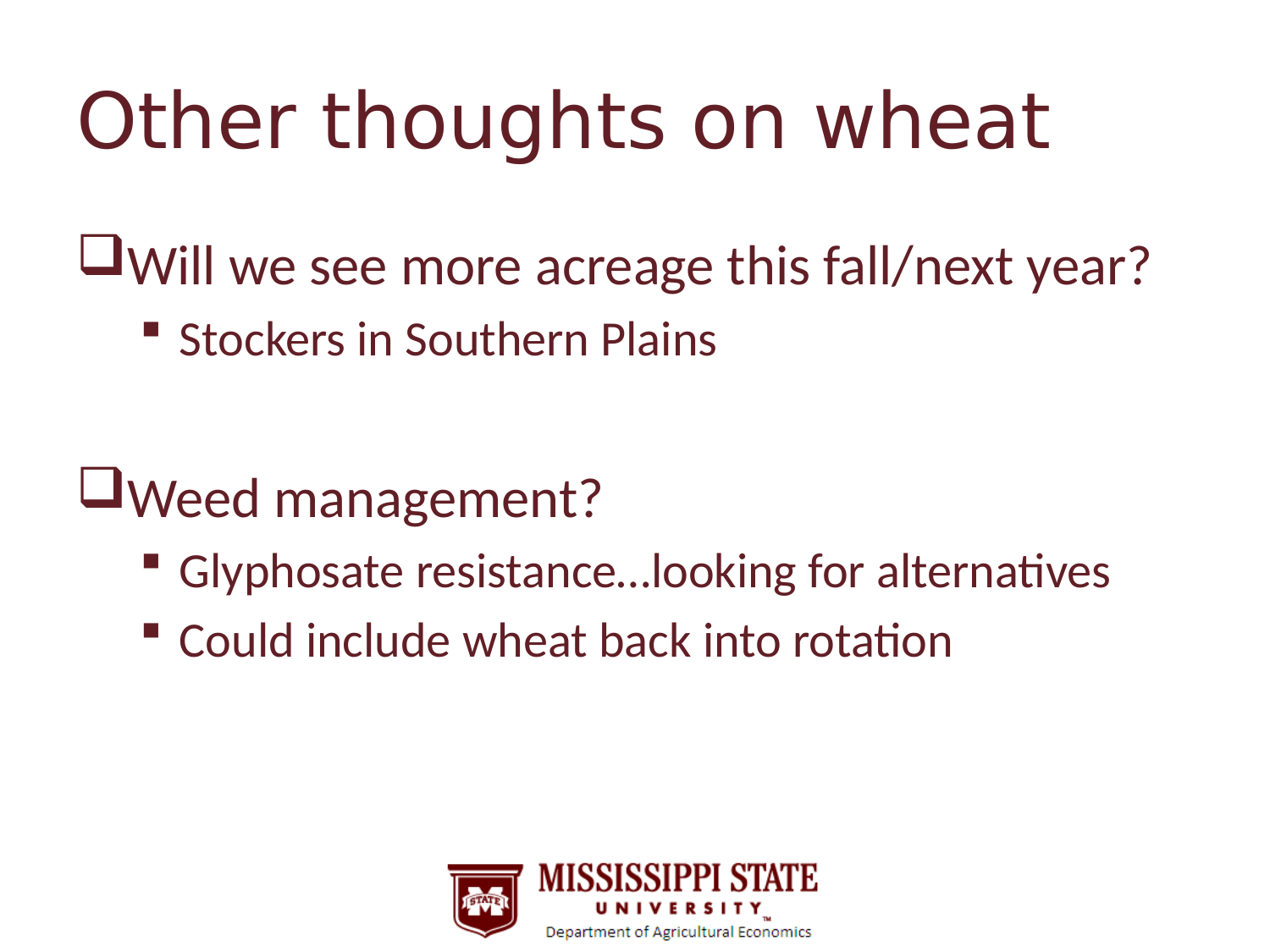

# Other thoughts on wheat
Will we see more acreage this fall/next year?
Stockers in Southern Plains

Weed management?
Glyphosate resistance…looking for alternatives
Could include wheat back into rotation